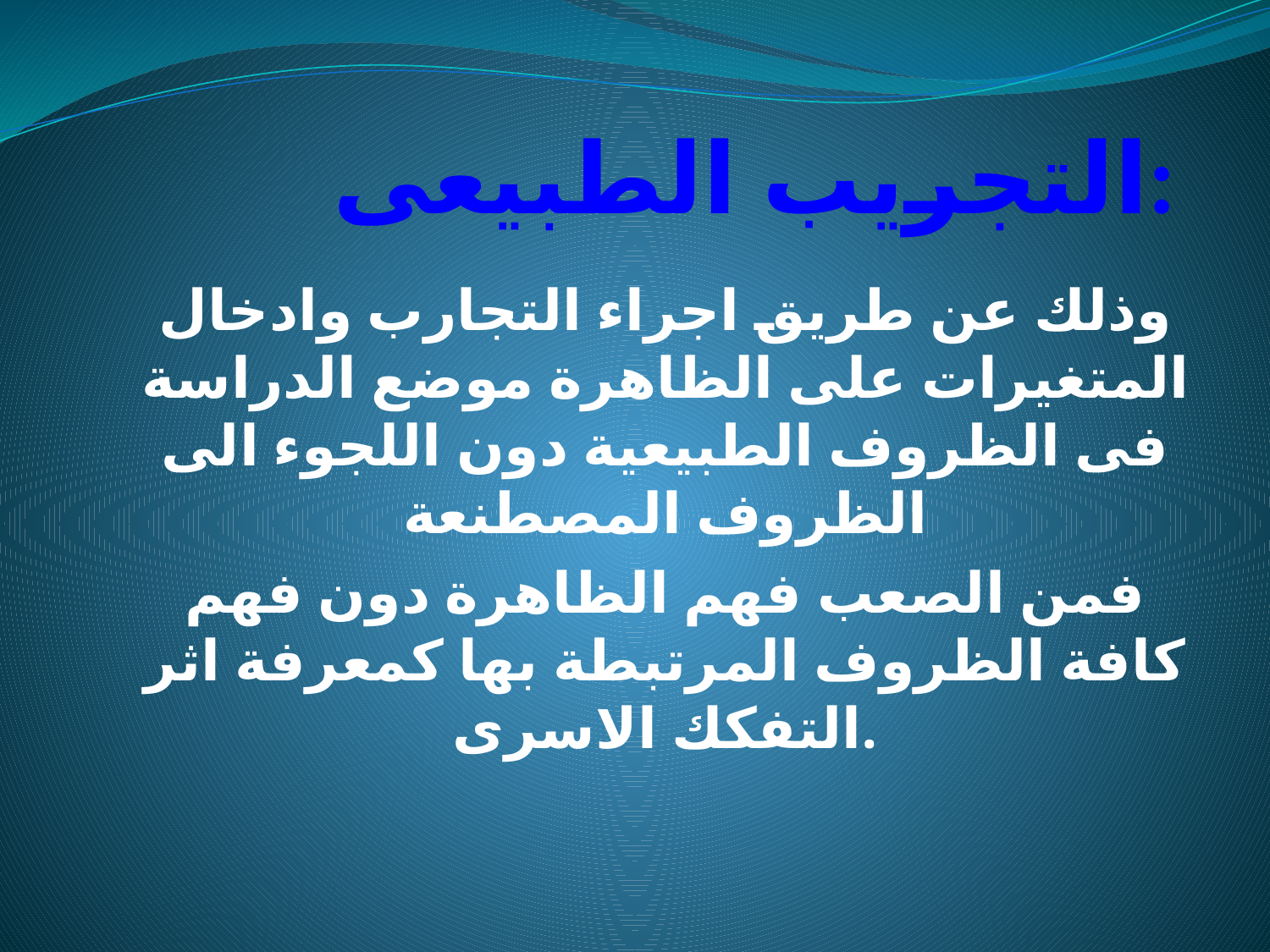

# التجريب الطبيعى:
وذلك عن طريق اجراء التجارب وادخال المتغيرات على الظاهرة موضع الدراسة فى الظروف الطبيعية دون اللجوء الى الظروف المصطنعة
فمن الصعب فهم الظاهرة دون فهم كافة الظروف المرتبطة بها كمعرفة اثر التفكك الاسرى.